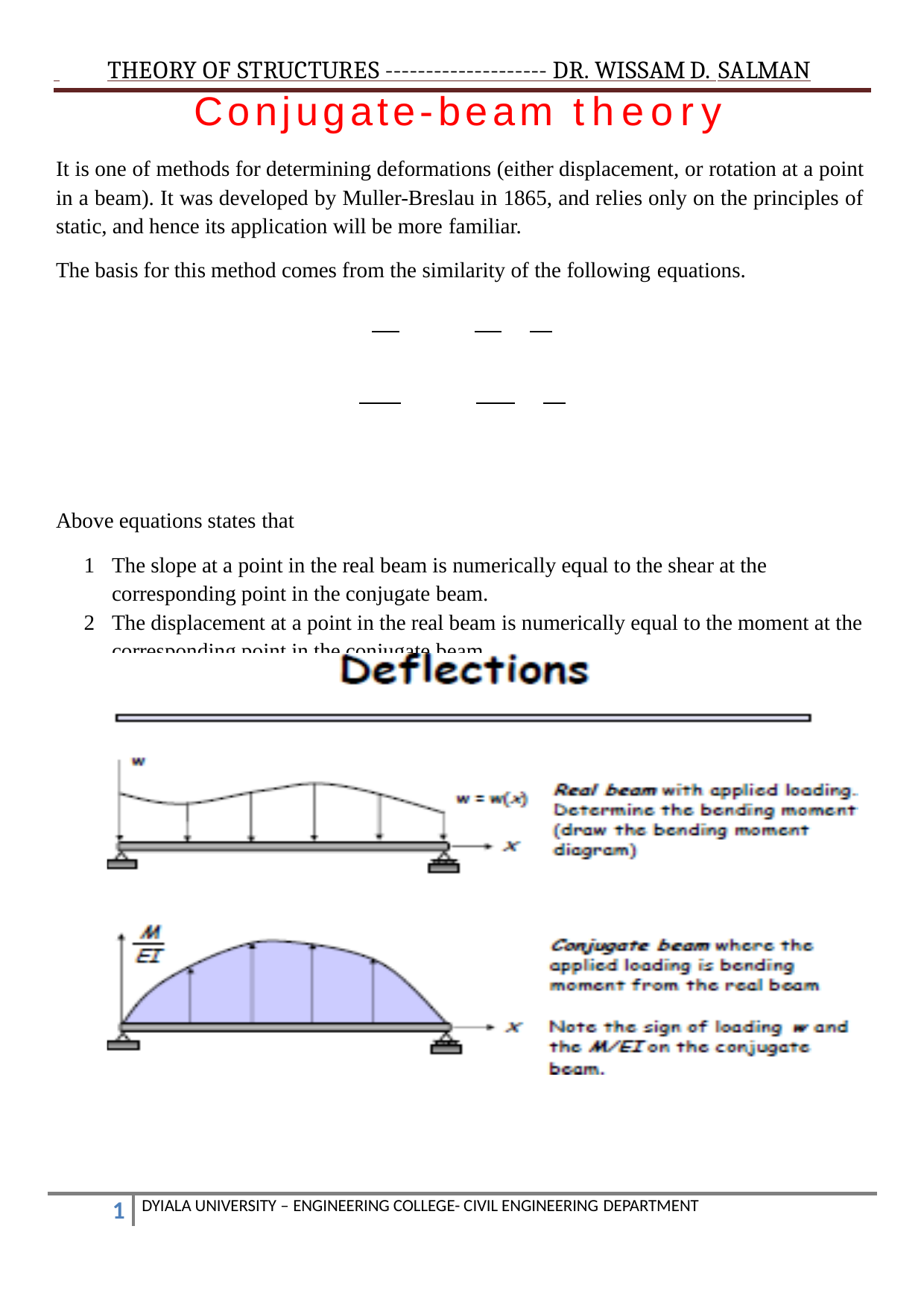

THEORY OF STRUCTURES -------------------- DR. WISSAM D. SALMAN
# Conjugate-beam theory
It is one of methods for determining deformations (either displacement, or rotation at a point  in a beam). It was developed by Muller-Breslau in 1865, and relies only on the principles of  static, and hence its application will be more familiar.
The basis for this method comes from the similarity of the following equations.

Above equations states that
The slope at a point in the real beam is numerically equal to the shear at the  corresponding point in the conjugate beam.
The displacement at a point in the real beam is numerically equal to the moment at the  corresponding point in the conjugate beam

DYIALA UNIVERSITY – ENGINEERING COLLEGE- CIVIL ENGINEERING DEPARTMENT
1